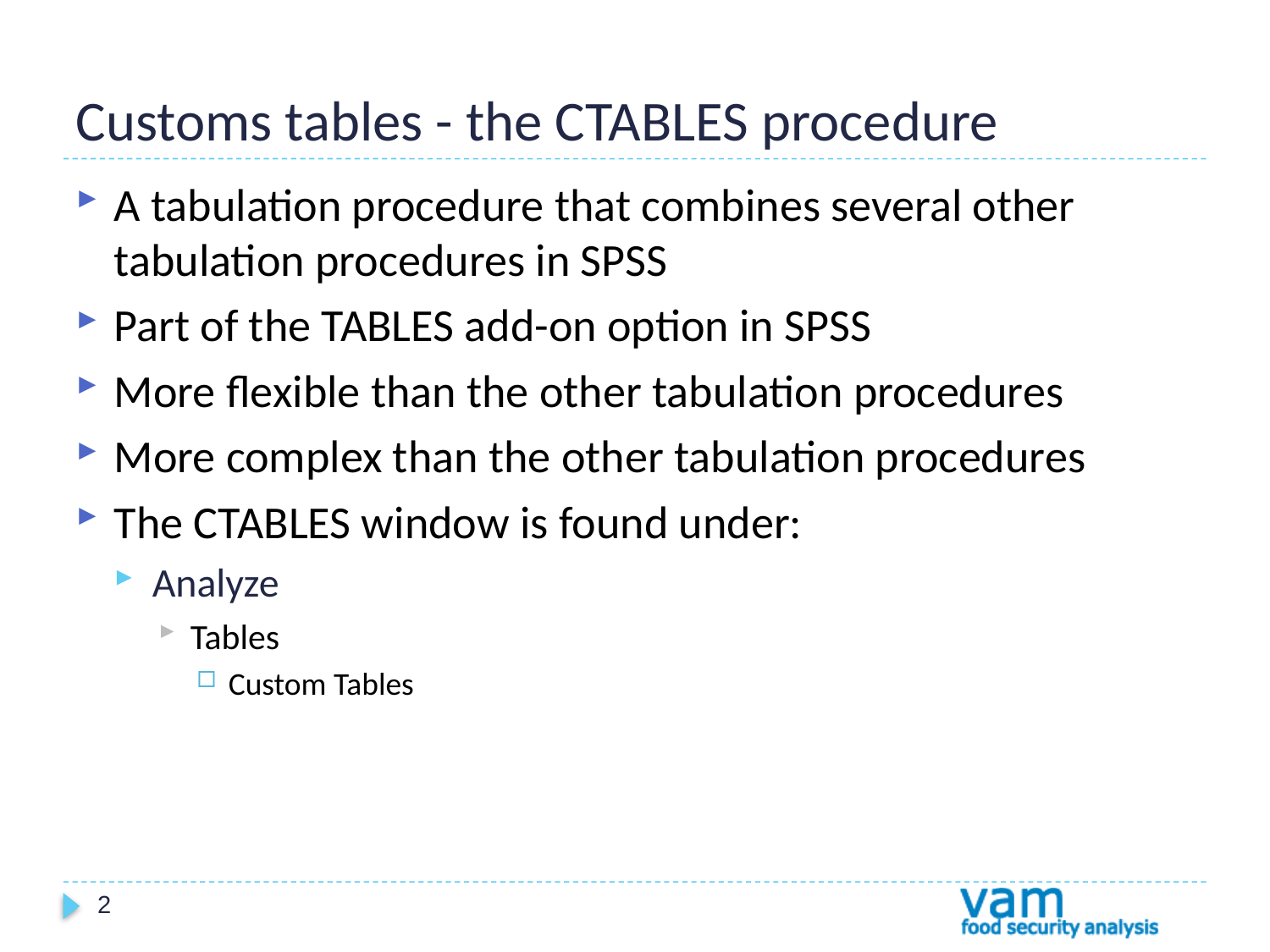

# Customs tables - the CTABLES procedure
A tabulation procedure that combines several other tabulation procedures in SPSS
Part of the TABLES add-on option in SPSS
More flexible than the other tabulation procedures
More complex than the other tabulation procedures
The CTABLES window is found under:
Analyze
Tables
Custom Tables
2